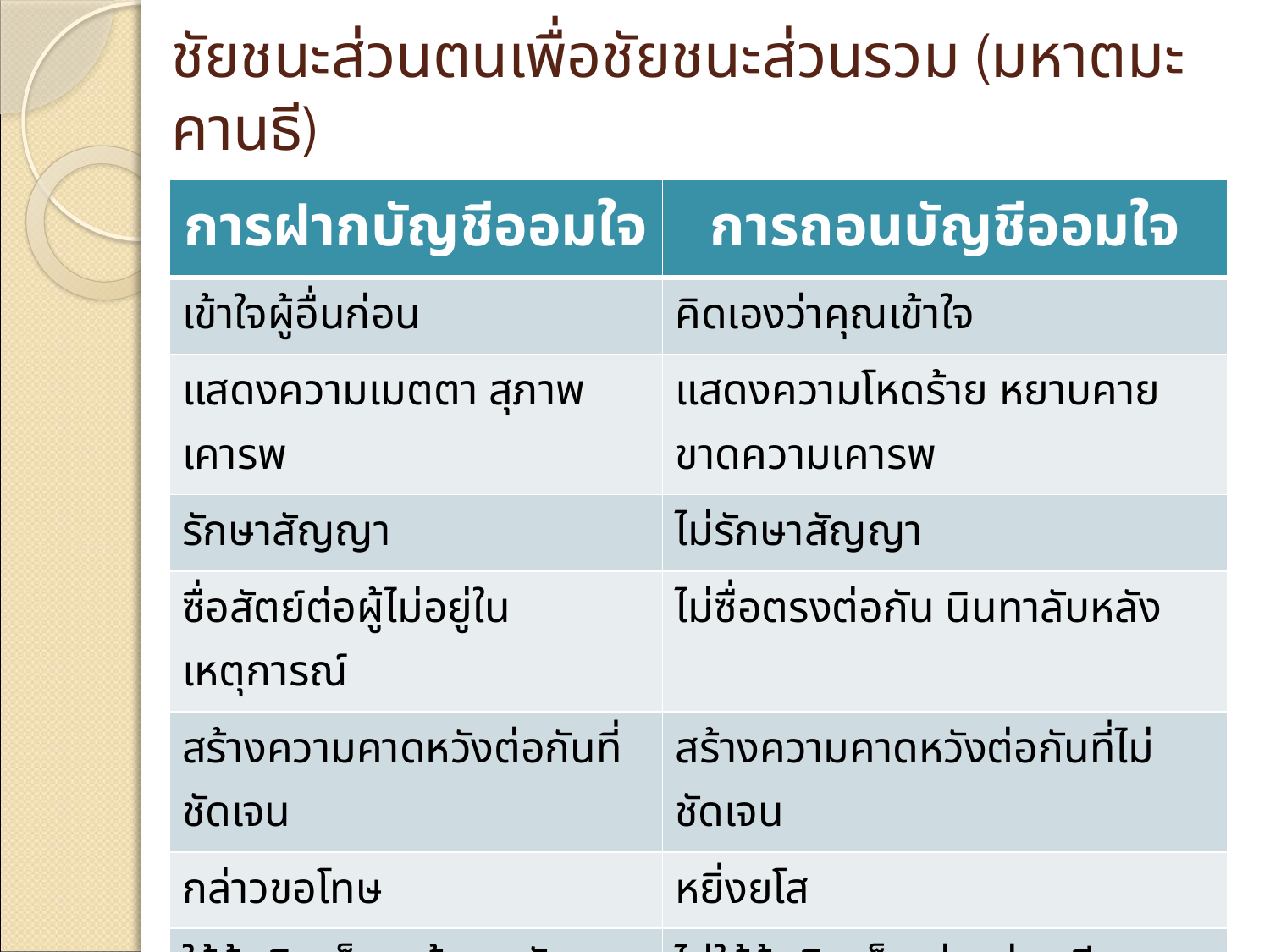

# ชัยชนะส่วนตนเพื่อชัยชนะส่วนรวม (มหาตมะ คานธี)
| การฝากบัญชีออมใจ | การถอนบัญชีออมใจ |
| --- | --- |
| เข้าใจผู้อื่นก่อน | คิดเองว่าคุณเข้าใจ |
| แสดงความเมตตา สุภาพ เคารพ | แสดงความโหดร้าย หยาบคาย ขาดความเคารพ |
| รักษาสัญญา | ไม่รักษาสัญญา |
| ซื่อสัตย์ต่อผู้ไม่อยู่ในเหตุการณ์ | ไม่ซื่อตรงต่อกัน นินทาลับหลัง |
| สร้างความคาดหวังต่อกันที่ชัดเจน | สร้างความคาดหวังต่อกันที่ไม่ชัดเจน |
| กล่าวขอโทษ | หยิ่งยโส |
| ให้ข้อคิดเห็นสะท้อนกลับ | ไม่ให้ข้อคิดเห็น ด่าอย่างเดียว |
| ให้อภัย | คับข้องใจ อิจฉาริษยา |